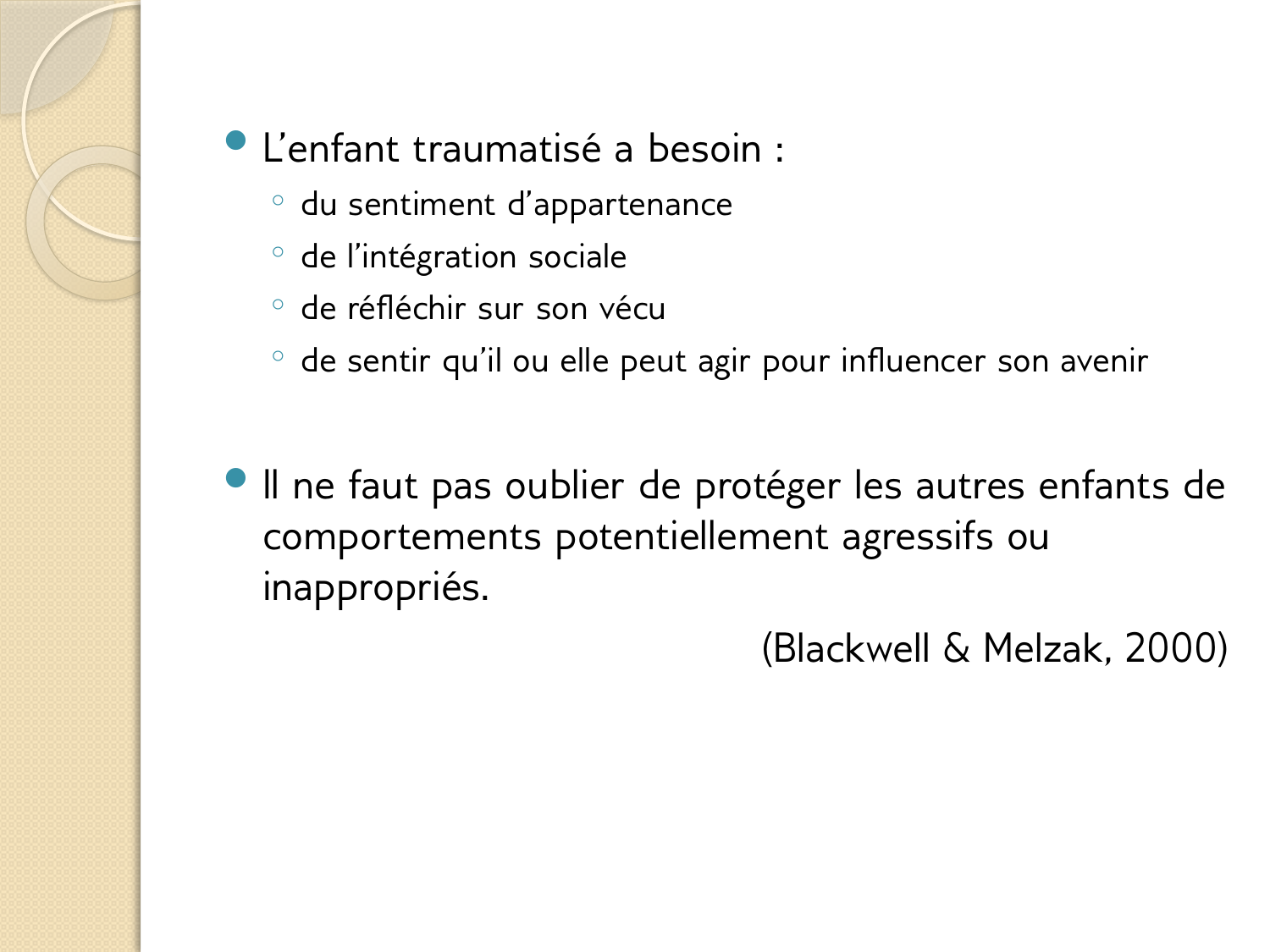

L’enfant traumatisé a besoin :
du sentiment d’appartenance
de l’intégration sociale
de réfléchir sur son vécu
de sentir qu’il ou elle peut agir pour influencer son avenir

Il ne faut pas oublier de protéger les autres enfants de comportements potentiellement agressifs ou inappropriés.
(Blackwell & Melzak, 2000)